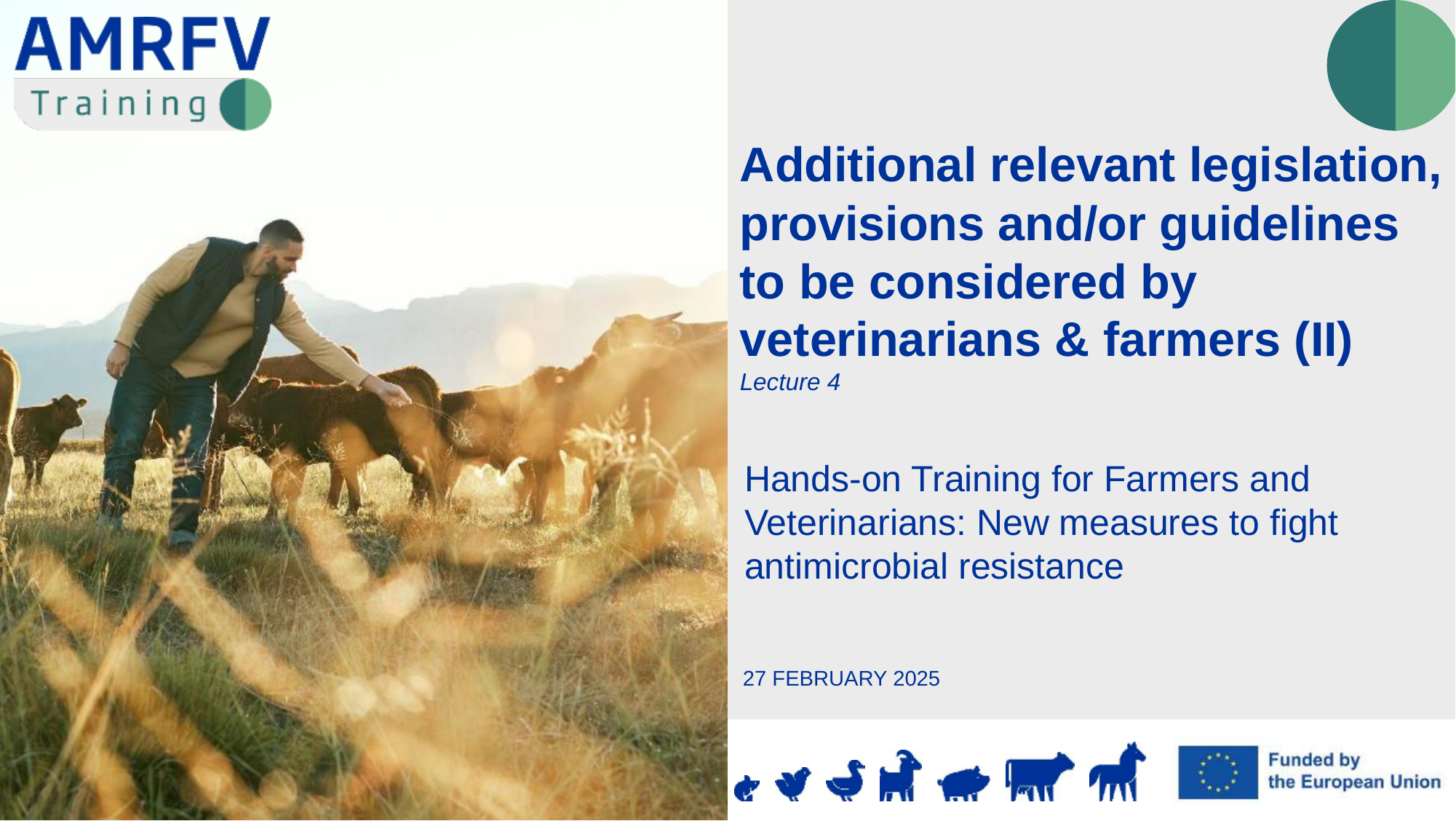

Additional relevant legislation, provisions and/or guidelines to be considered by veterinarians & farmers (II) Lecture 4
27 FEBRUARY 2025